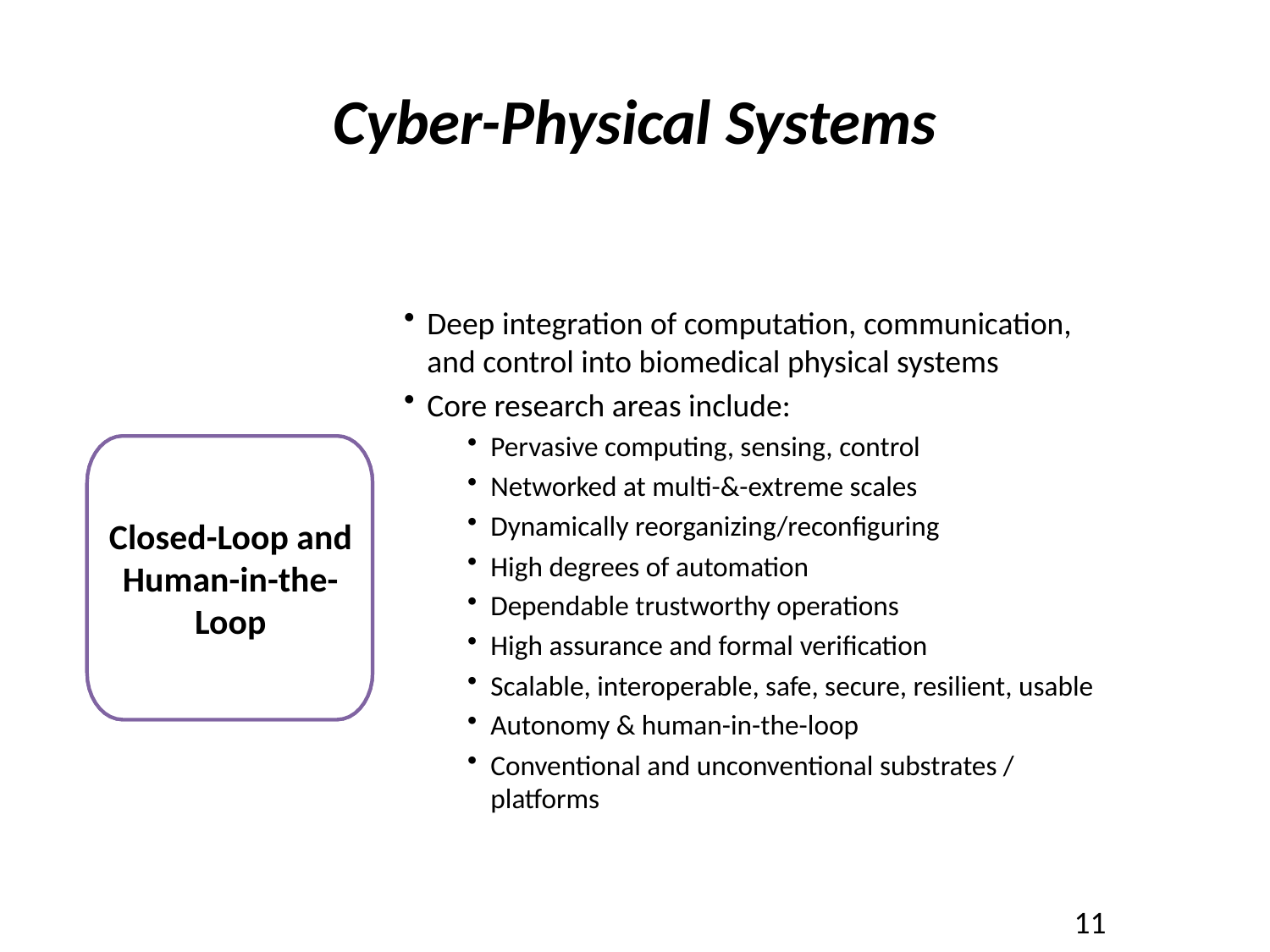

# Cyber-Physical Systems
Deep integration of computation, communication, and control into biomedical physical systems
Core research areas include:
Pervasive computing, sensing, control
Networked at multi-&-extreme scales
Dynamically reorganizing/reconfiguring
High degrees of automation
Dependable trustworthy operations
High assurance and formal verification
Scalable, interoperable, safe, secure, resilient, usable
Autonomy & human-in-the-loop
Conventional and unconventional substrates / platforms

Closed-Loop and Human-in-the-Loop
11